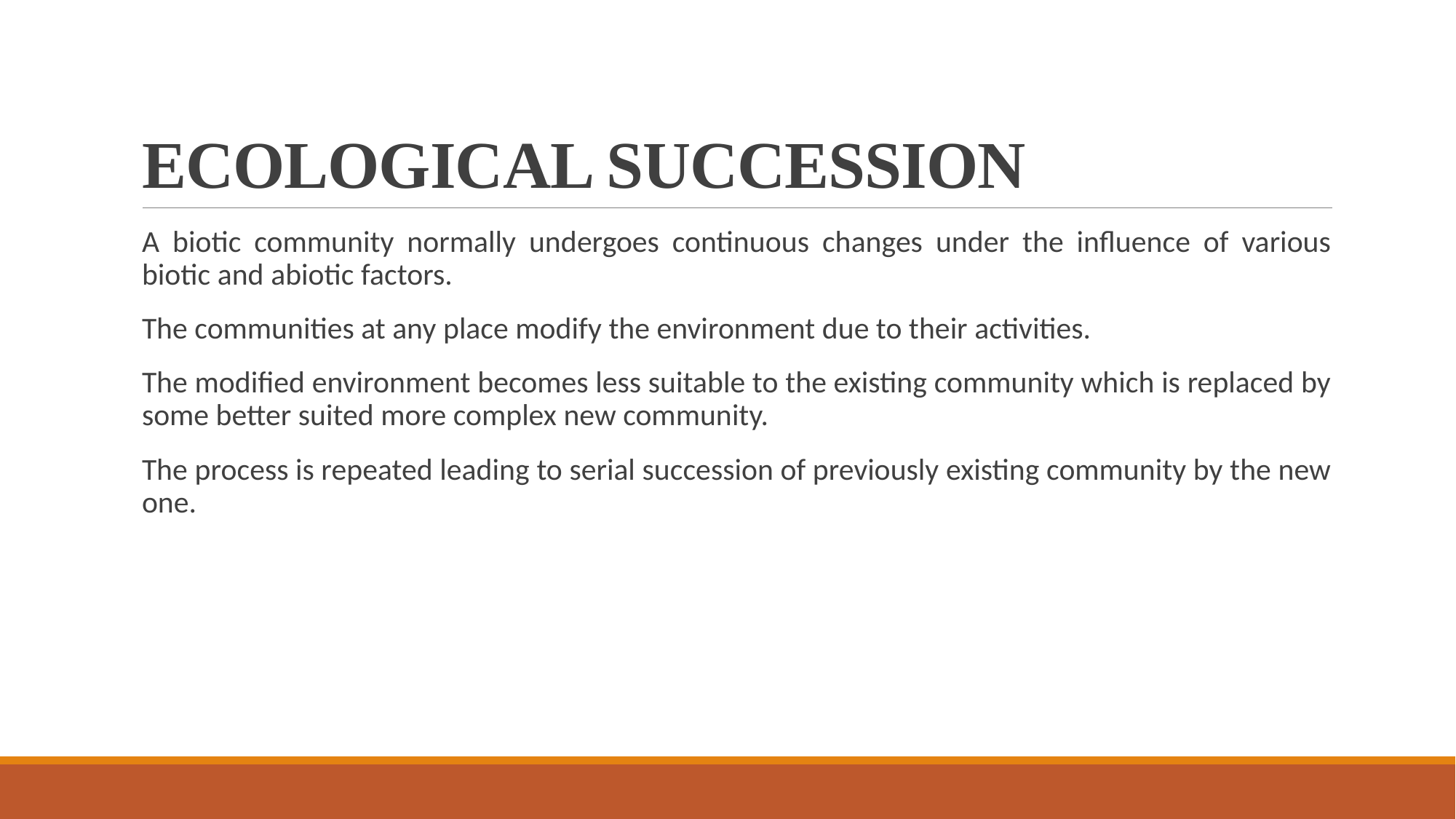

# ECOLOGICAL SUCCESSION
A biotic community normally undergoes continuous changes under the influence of various biotic and abiotic factors.
The communities at any place modify the environment due to their activities.
The modified environment becomes less suitable to the existing community which is replaced by some better suited more complex new community.
The process is repeated leading to serial succession of previously existing community by the new one.